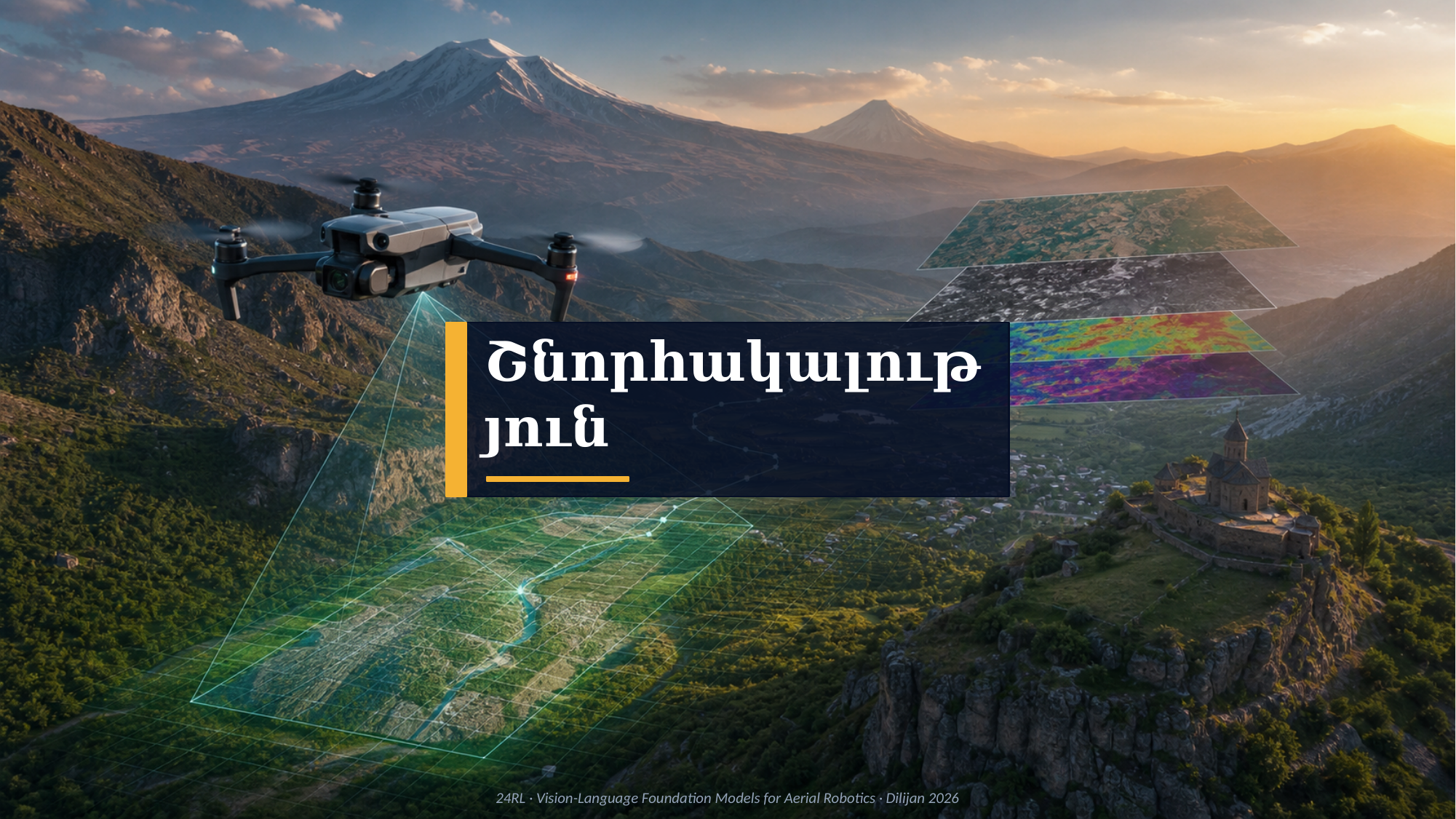

Շնորհակալություն

24RL · Vision-Language Foundation Models for Aerial Robotics · Dilijan 2026